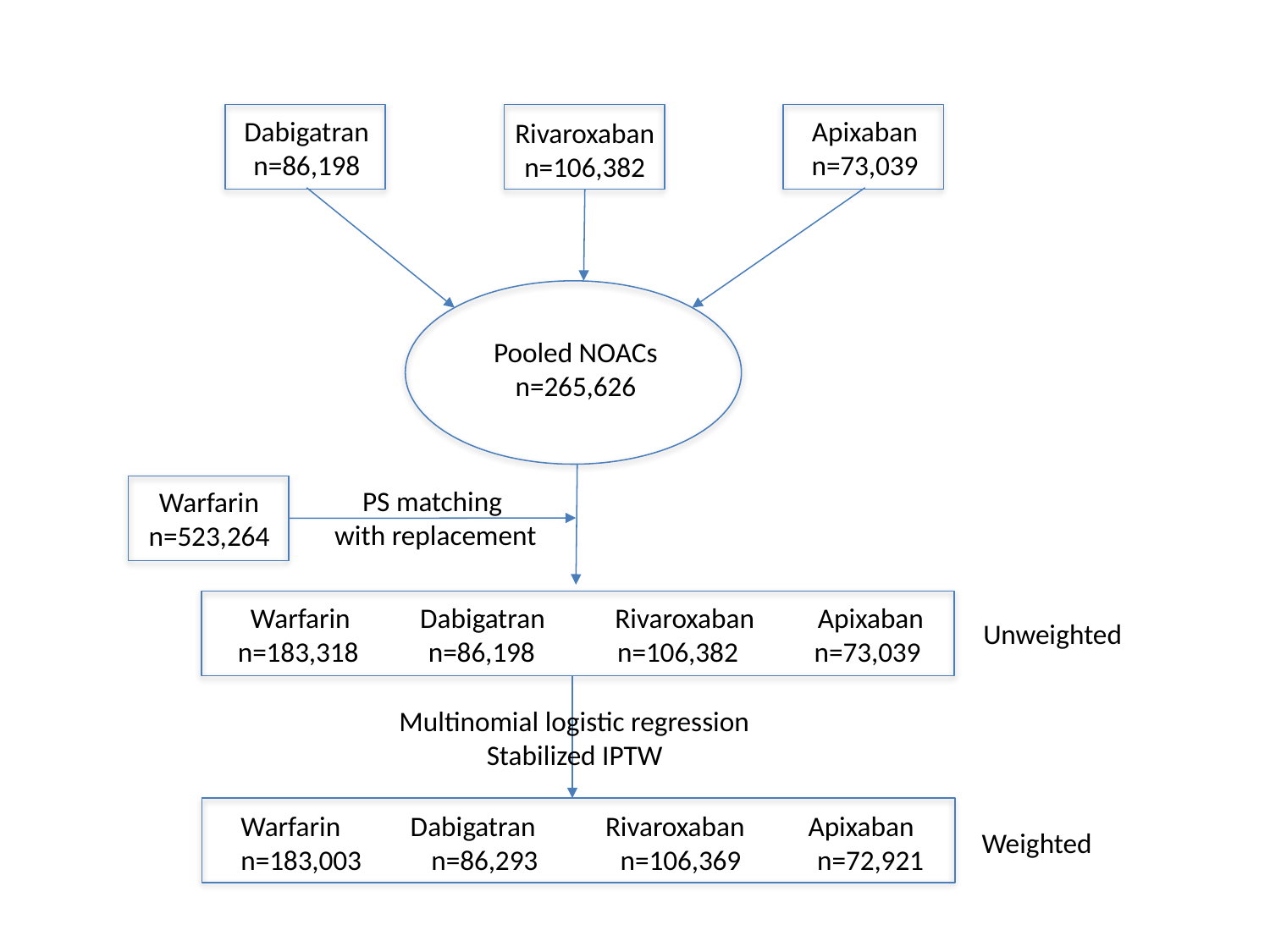

Apixaban
n=73,039
Dabigatran
n=86,198
Rivaroxaban
n=106,382

Pooled NOACs
n=265,626

PS matching
with replacement
Warfarin
n=523,264

  Warfarin           Dabigatran           Rivaroxaban          Apixaban
n=183,318           n=86,198             n=106,382            n=73,039
Unweighted
Multinomial logistic regression
Stabilized IPTW

Warfarin           Dabigatran           Rivaroxaban          Apixaban
n=183,003           n=86,293             n=106,369            n=72,921
Weighted